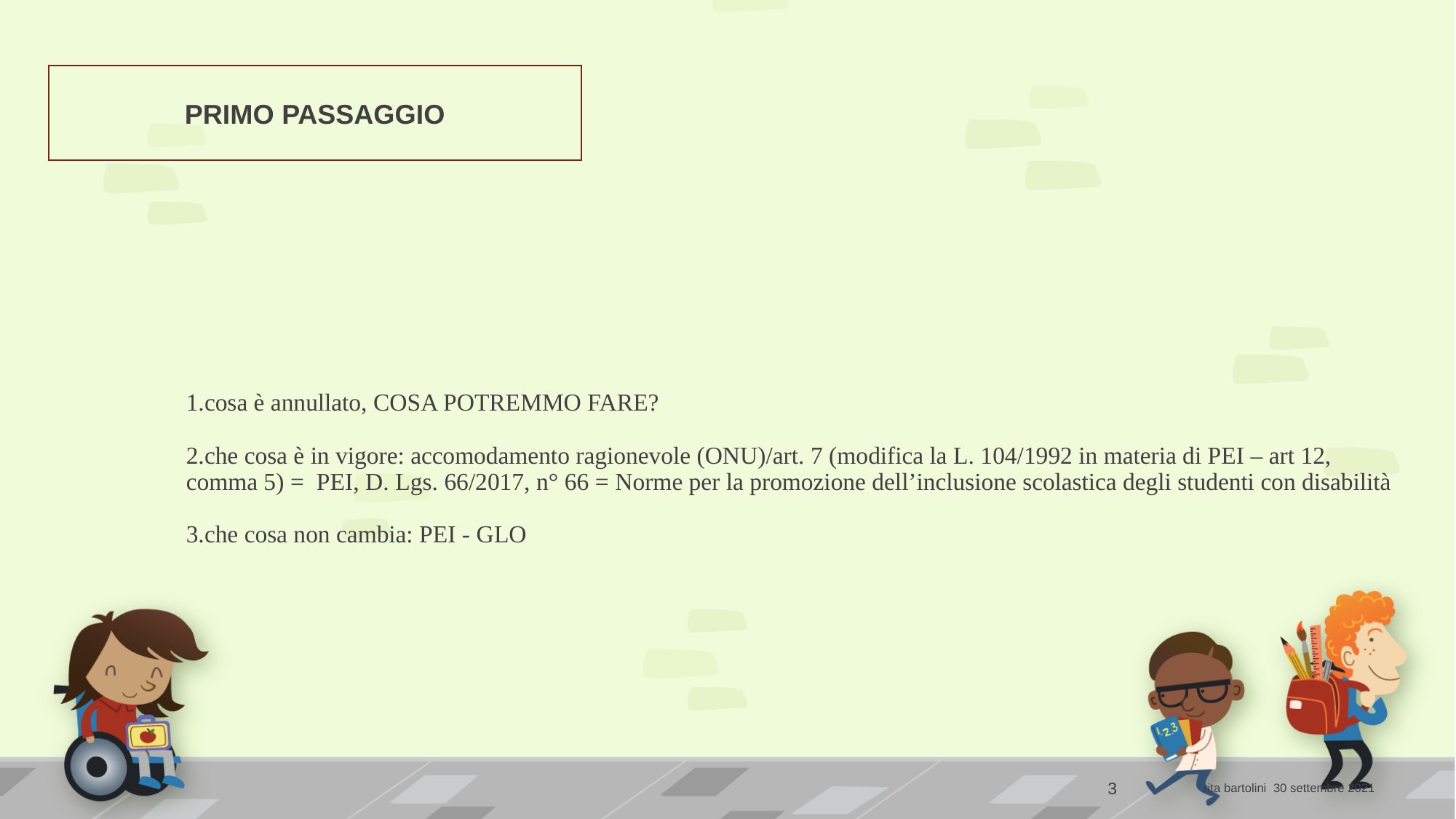

PRIMO PASSAGGIO
# 1.cosa è annullato, COSA POTREMMO FARE? 2.che cosa è in vigore: accomodamento ragionevole (ONU)/art. 7 (modifica la L. 104/1992 in materia di PEI – art 12, comma 5) =  PEI, D. Lgs. 66/2017, n° 66 = Norme per la promozione dell’inclusione scolastica degli studenti con disabilità 3.che cosa non cambia: PEI - GLO
3
rita bartolini  30 settembre 2021